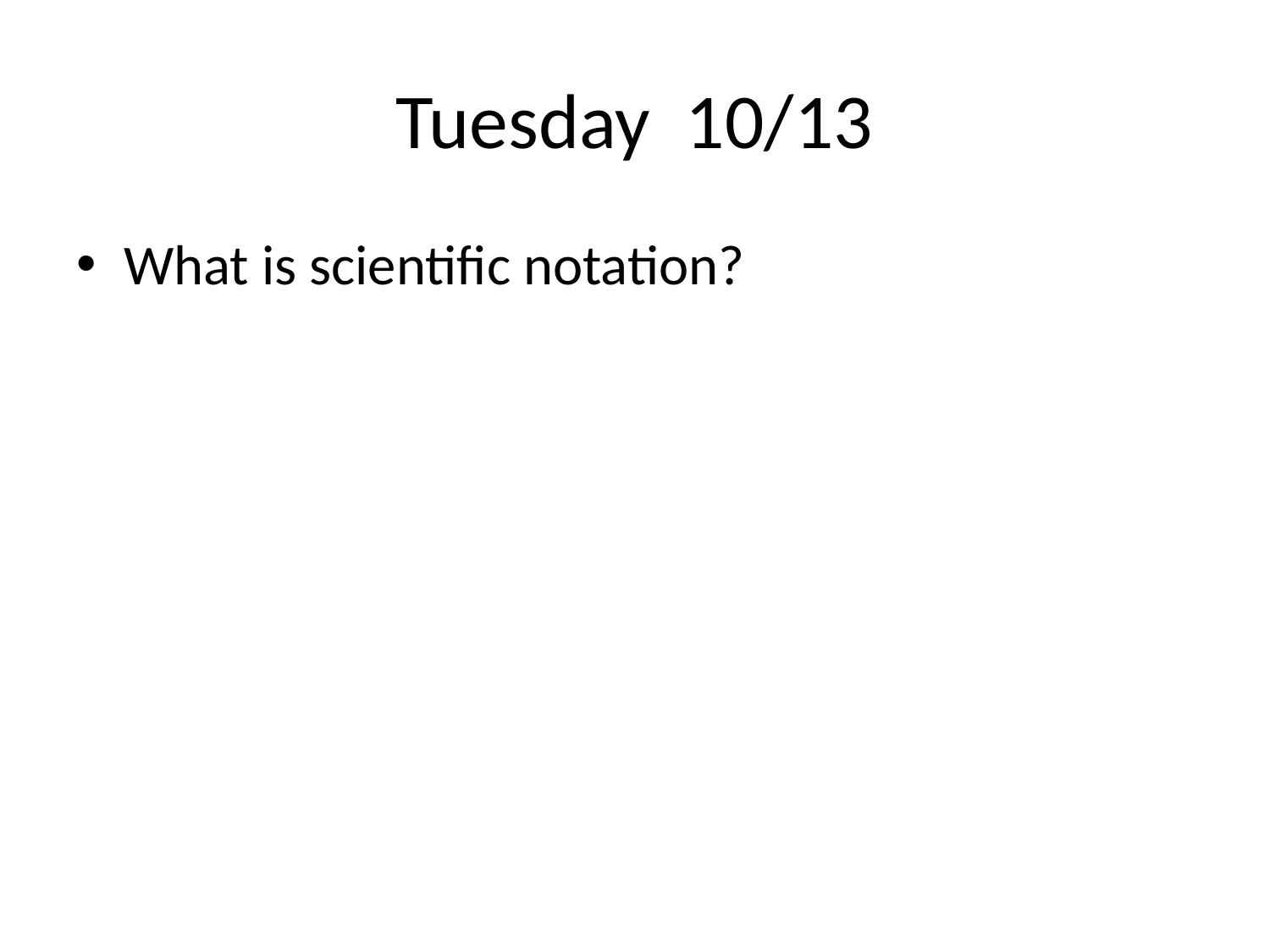

# Tuesday  10/13
What is scientific notation?